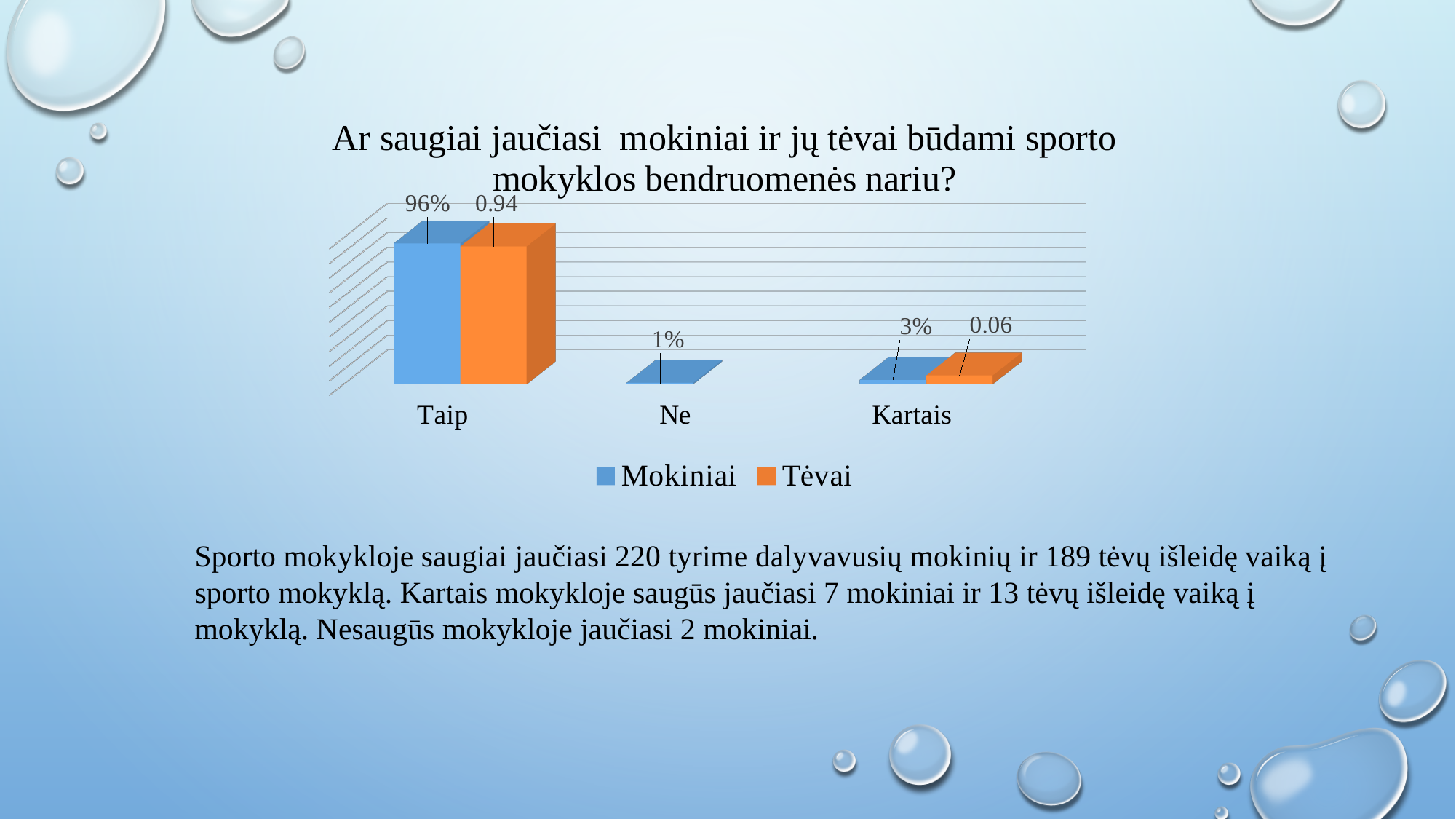

[unsupported chart]

Sporto mokykloje saugiai jaučiasi 220 tyrime dalyvavusių mokinių ir 189 tėvų išleidę vaiką į sporto mokyklą. Kartais mokykloje saugūs jaučiasi 7 mokiniai ir 13 tėvų išleidę vaiką į mokyklą. Nesaugūs mokykloje jaučiasi 2 mokiniai.